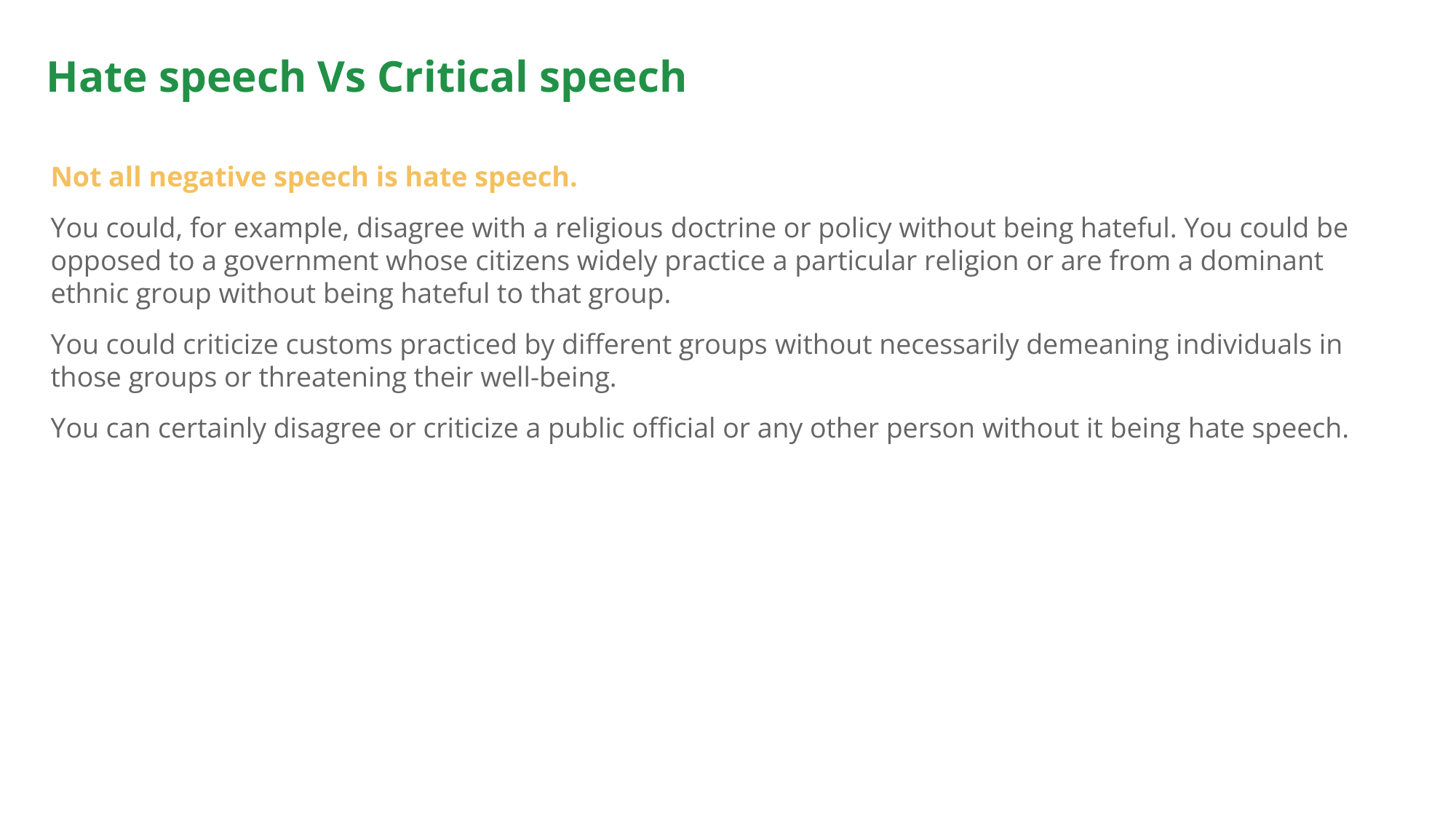

# Hate speech Vs Critical speech
Not all negative speech is hate speech.
You could, for example, disagree with a religious doctrine or policy without being hateful. You could be opposed to a government whose citizens widely practice a particular religion or are from a dominant ethnic group without being hateful to that group.
You could criticize customs practiced by different groups without necessarily demeaning individuals in those groups or threatening their well-being.
You can certainly disagree or criticize a public official or any other person without it being hate speech.